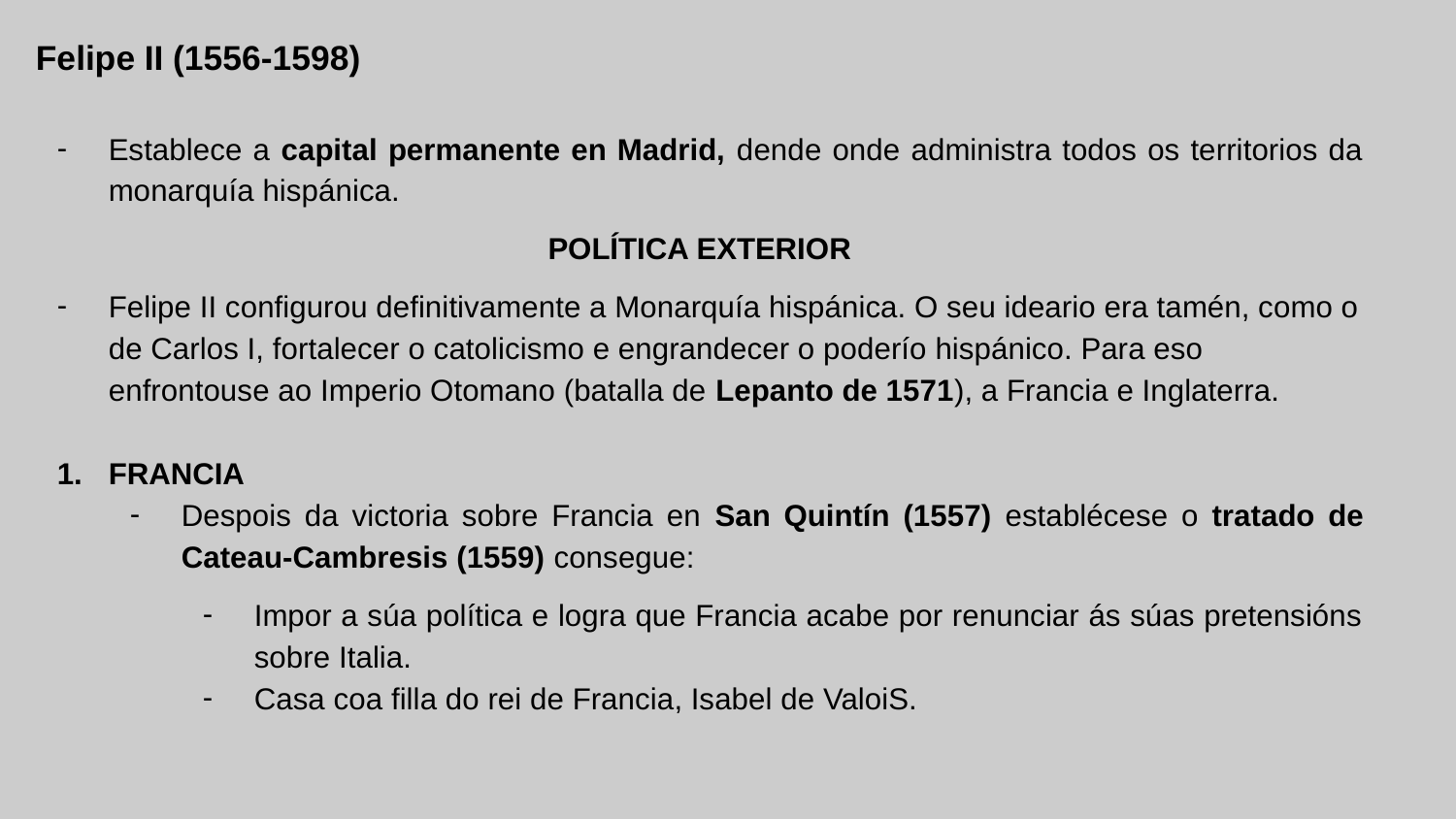

Felipe II (1556-1598)

Establece a capital permanente en Madrid, dende onde administra todos os territorios da monarquía hispánica.
POLÍTICA EXTERIOR
Felipe II configurou definitivamente a Monarquía hispánica. O seu ideario era tamén, como o de Carlos I, fortalecer o catolicismo e engrandecer o poderío hispánico. Para eso enfrontouse ao Imperio Otomano (batalla de Lepanto de 1571), a Francia e Inglaterra.

FRANCIA
Despois da victoria sobre Francia en San Quintín (1557) establécese o tratado de Cateau-Cambresis (1559) consegue:
Impor a súa política e logra que Francia acabe por renunciar ás súas pretensións sobre Italia.
Casa coa filla do rei de Francia, Isabel de ValoiS.